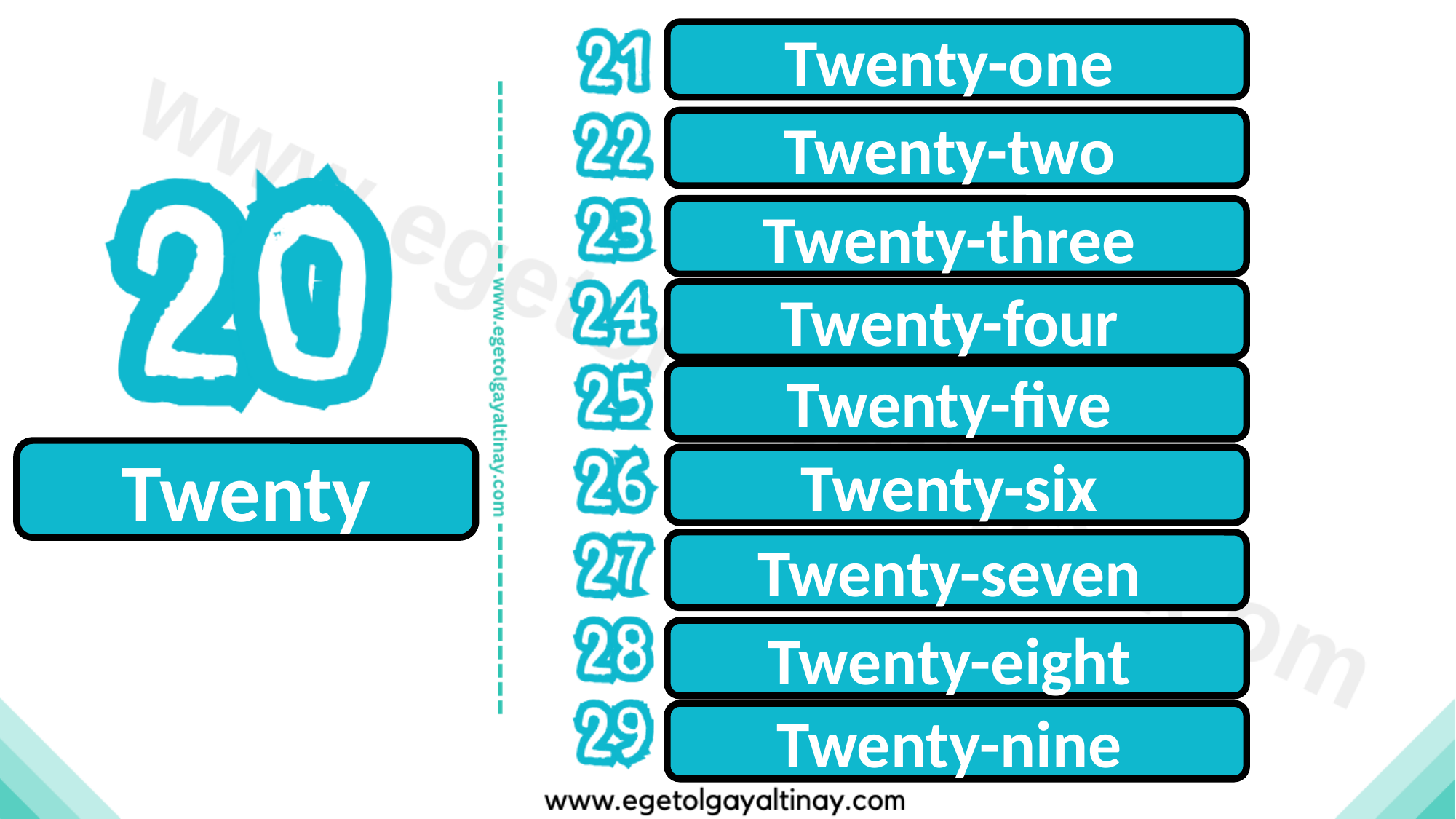

Twenty-one
Twenty-two
Twenty-three
Twenty-four
Twenty-five
Twenty
Twenty-six
Twenty-seven
Twenty-eight
Twenty-nine